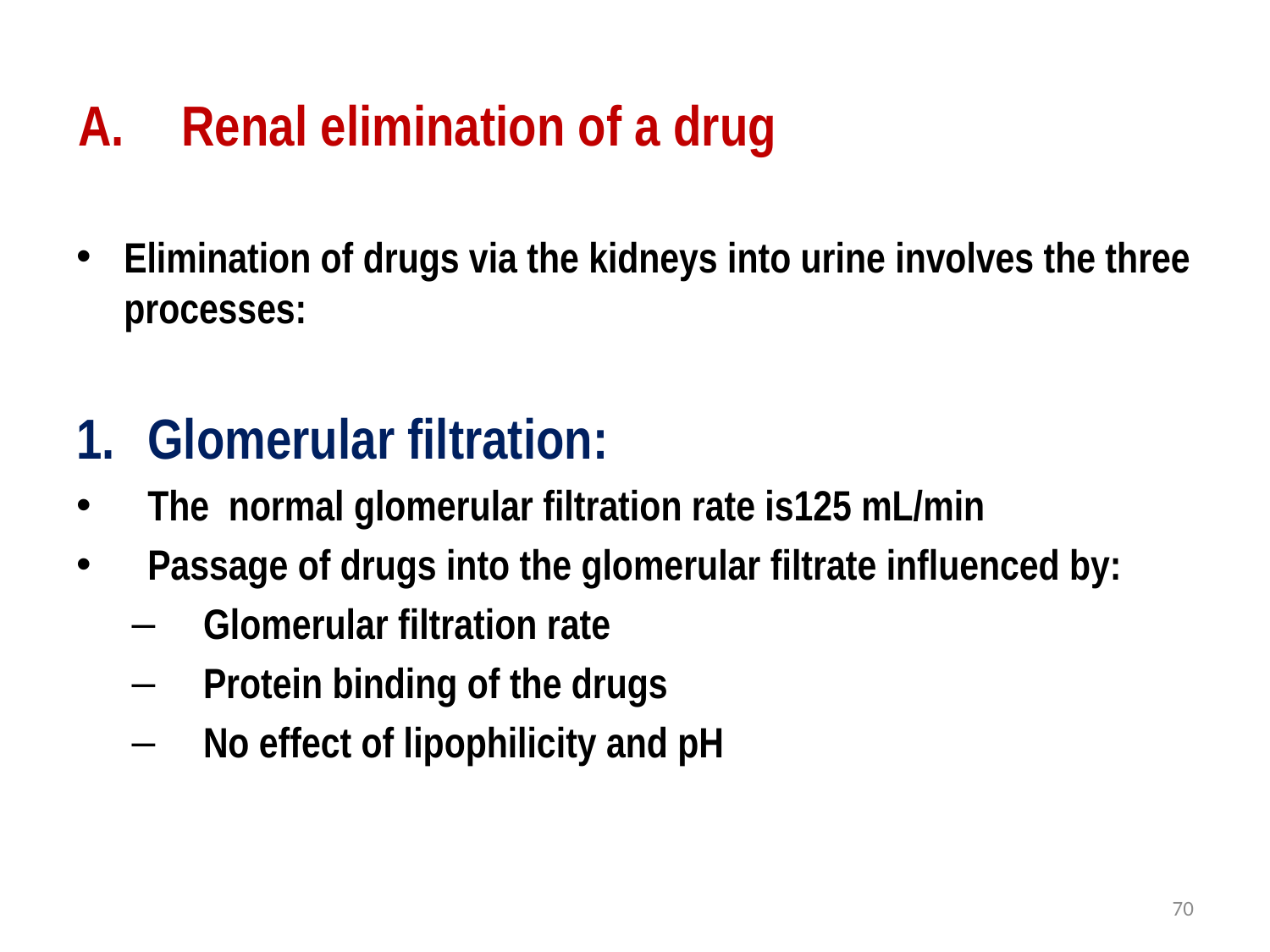

# Renal elimination of a drug
Elimination of drugs via the kidneys into urine involves the three processes:

Glomerular filtration:
The  normal glomerular filtration rate is125 mL/min
Passage of drugs into the glomerular filtrate influenced by:
Glomerular filtration rate
Protein binding of the drugs
No effect of lipophilicity and pH
70